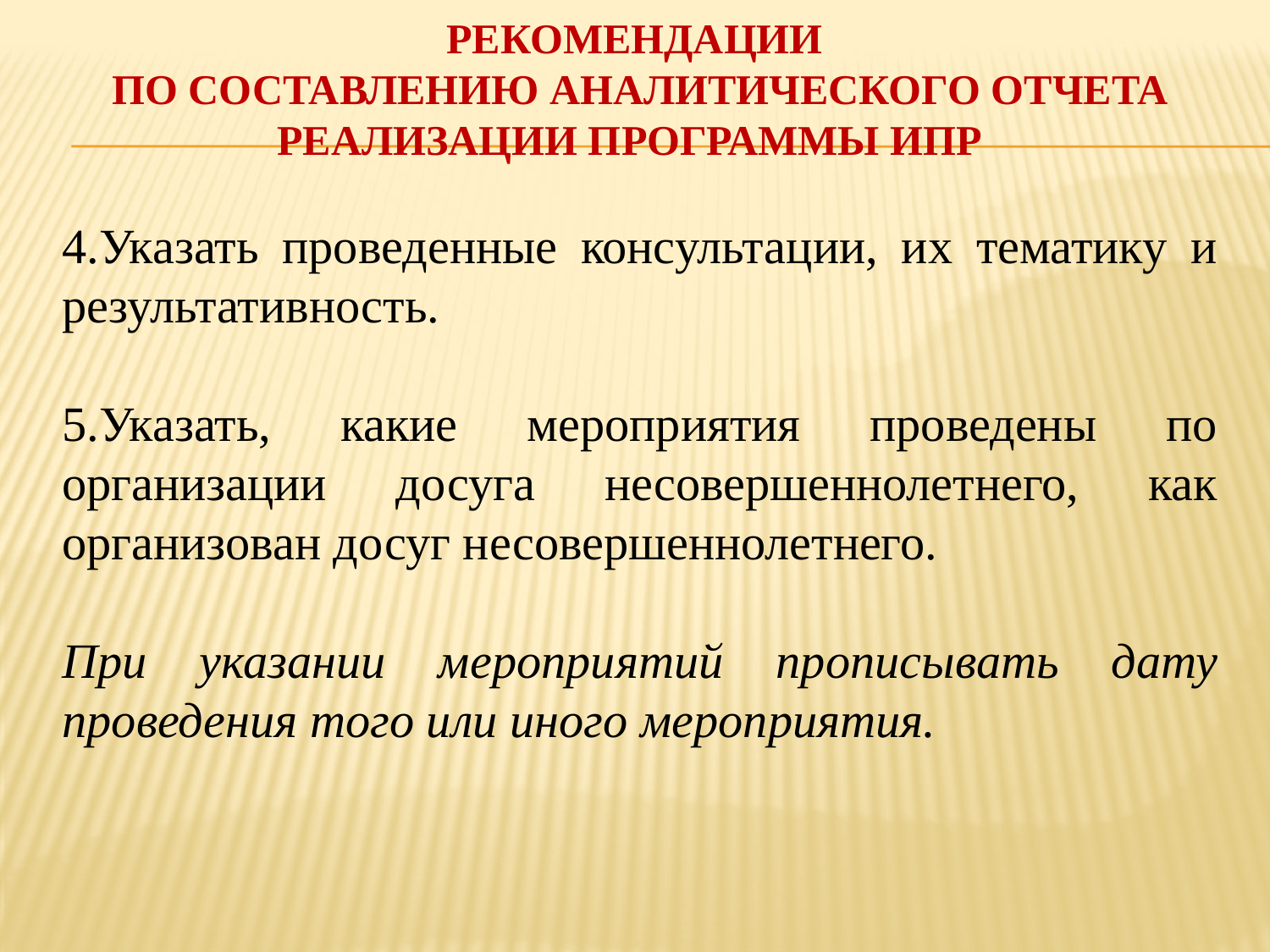

# Рекомендации по составлению аналитического отчета реализации программы ИПР
4.Указать проведенные консультации, их тематику и результативность.

5.Указать, какие мероприятия проведены по организации досуга несовершеннолетнего, как организован досуг несовершеннолетнего.

При указании мероприятий прописывать дату проведения того или иного мероприятия.